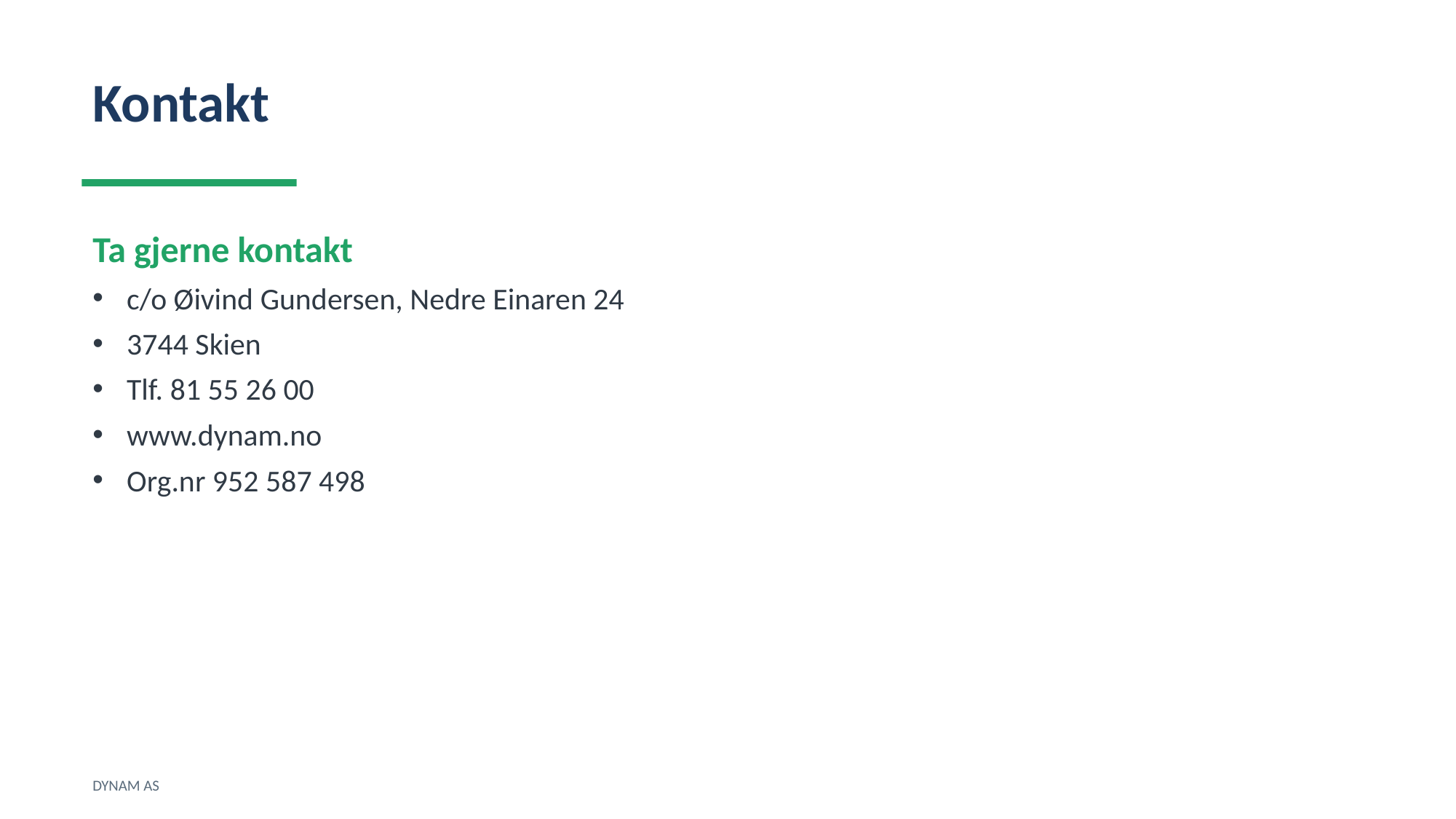

Kontakt

Ta gjerne kontakt
c/o Øivind Gundersen, Nedre Einaren 24
3744 Skien
Tlf. 81 55 26 00
www.dynam.no
Org.nr 952 587 498
DYNAM AS